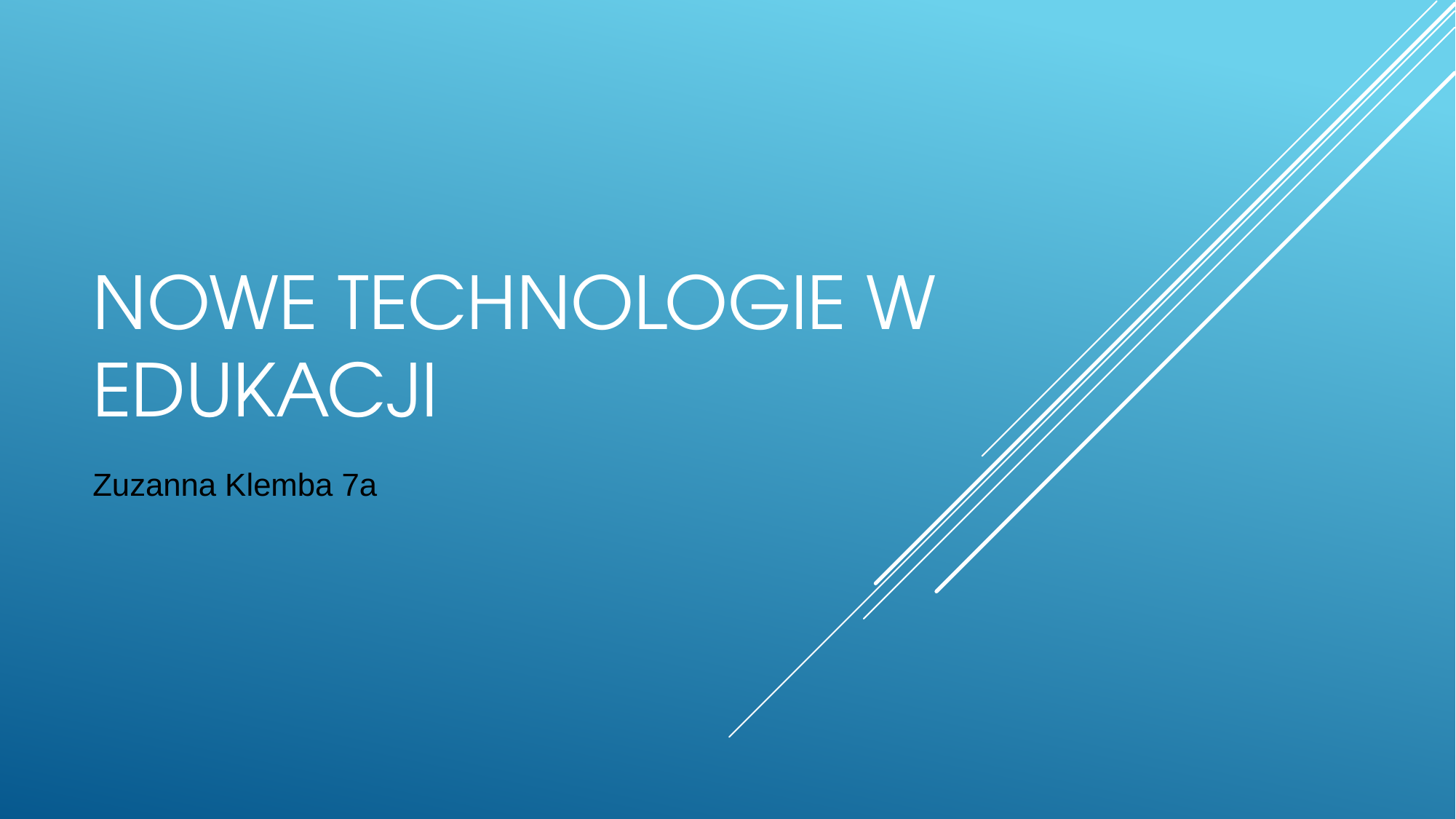

# Nowe technologie w edukacji
Zuzanna Klemba 7a